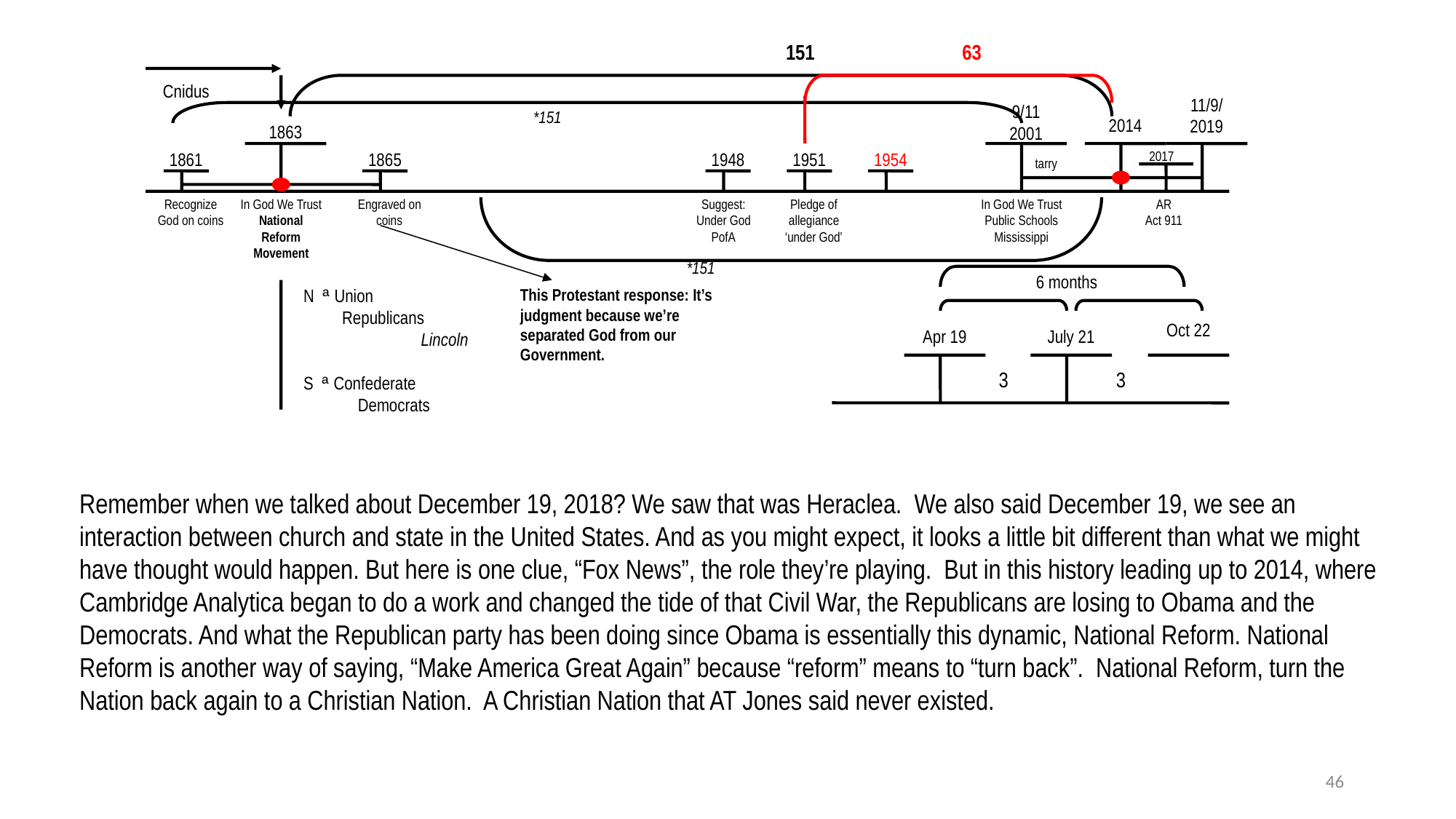

151
63

Cnidus

11/9/
2019

9/11
2001
*151
2014
1863
1861

1865
1948
1951
1954

2017

tarry

Recognize
God on coins

In God We Trust
National Reform Movement

Engraved on coins
Suggest:
Under God
PofA
Pledge of allegiance
‘under God’

In God We Trust
Public Schools
Mississippi
AR
Act 911

*151

6 months

N  ª Union
         Republicans
	  Lincoln

S  ª Confederate
             Democrats
This Protestant response: It’s judgment because we’re separated God from our Government.
Oct 22
Apr 19
July 21

3
3

Remember when we talked about December 19, 2018? We saw that was Heraclea.  We also said December 19, we see an interaction between church and state in the United States. And as you might expect, it looks a little bit different than what we might have thought would happen. But here is one clue, “Fox News”, the role they’re playing.  But in this history leading up to 2014, where Cambridge Analytica began to do a work and changed the tide of that Civil War, the Republicans are losing to Obama and the Democrats. And what the Republican party has been doing since Obama is essentially this dynamic, National Reform. National Reform is another way of saying, “Make America Great Again” because “reform” means to “turn back”.  National Reform, turn the Nation back again to a Christian Nation.  A Christian Nation that AT Jones said never existed.
46